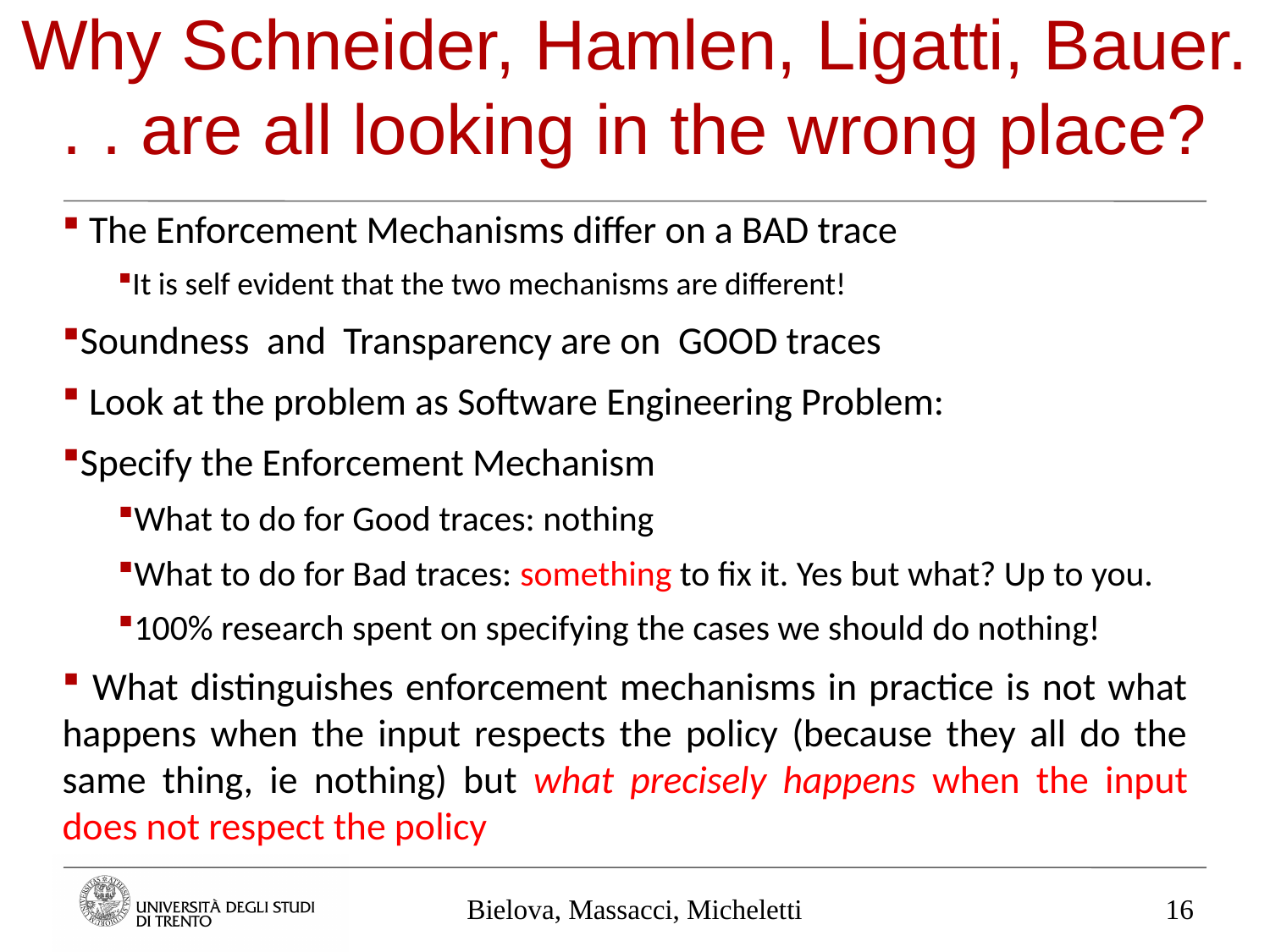

Why Schneider, Hamlen, Ligatti, Bauer. . . are all looking in the wrong place?
 The Enforcement Mechanisms differ on a BAD trace
It is self evident that the two mechanisms are different!
Soundness  and  Transparency are on  GOOD traces
 Look at the problem as Software Engineering Problem:
Specify the Enforcement Mechanism
What to do for Good traces: nothing
What to do for Bad traces: something to fix it. Yes but what? Up to you.
100% research spent on specifying the cases we should do nothing!
 What distinguishes enforcement mechanisms in practice is not what happens when the input respects the policy (because they all do the same thing, ie nothing) but what precisely happens when the input does not respect the policy
Bielova, Massacci, Micheletti

16